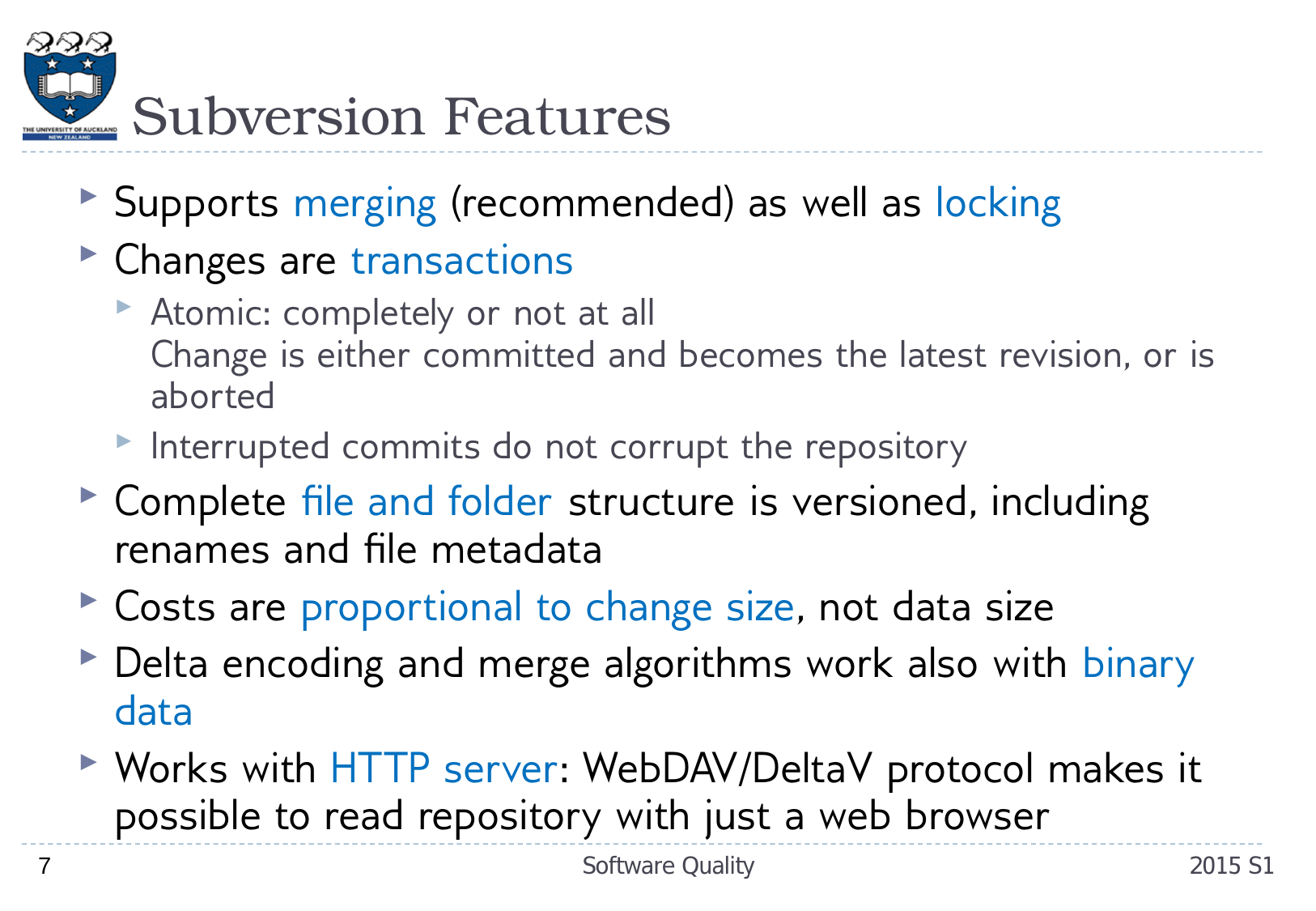

# Subversion Features
Supports merging (recommended) as well as locking
Changes are transactions
Atomic: completely or not at all
Change is either committed and becomes the latest revision, or is aborted
Interrupted commits do not corrupt the repository
Complete file and folder structure is versioned, including renames and file metadata
Costs are proportional to change size, not data size
Delta encoding and merge algorithms work also with binary data
Works with HTTP server: WebDAV/DeltaV protocol makes it possible to read repository with just a web browser
7
Software Quality
2015 S1